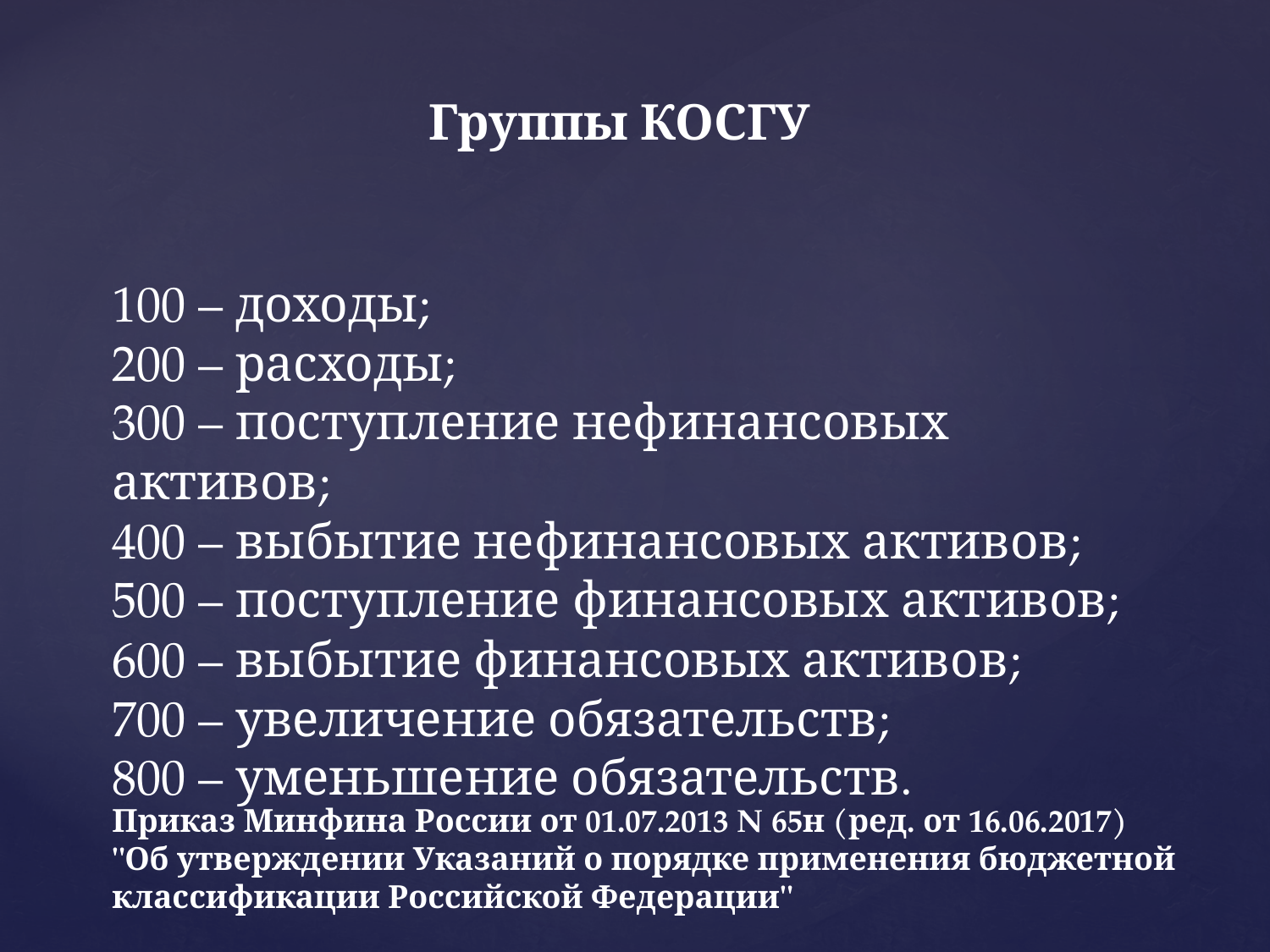

# Группы КОСГУ
100 – доходы;
200 – расходы;
300 – поступление нефинансовых активов;
400 – выбытие нефинансовых активов;
500 – поступление финансовых активов;
600 – выбытие финансовых активов;
700 – увеличение обязательств;
800 – уменьшение обязательств.

Приказ Минфина России от 01.07.2013 N 65н (ред. от 16.06.2017) "Об утверждении Указаний о порядке применения бюджетной классификации Российской Федерации"